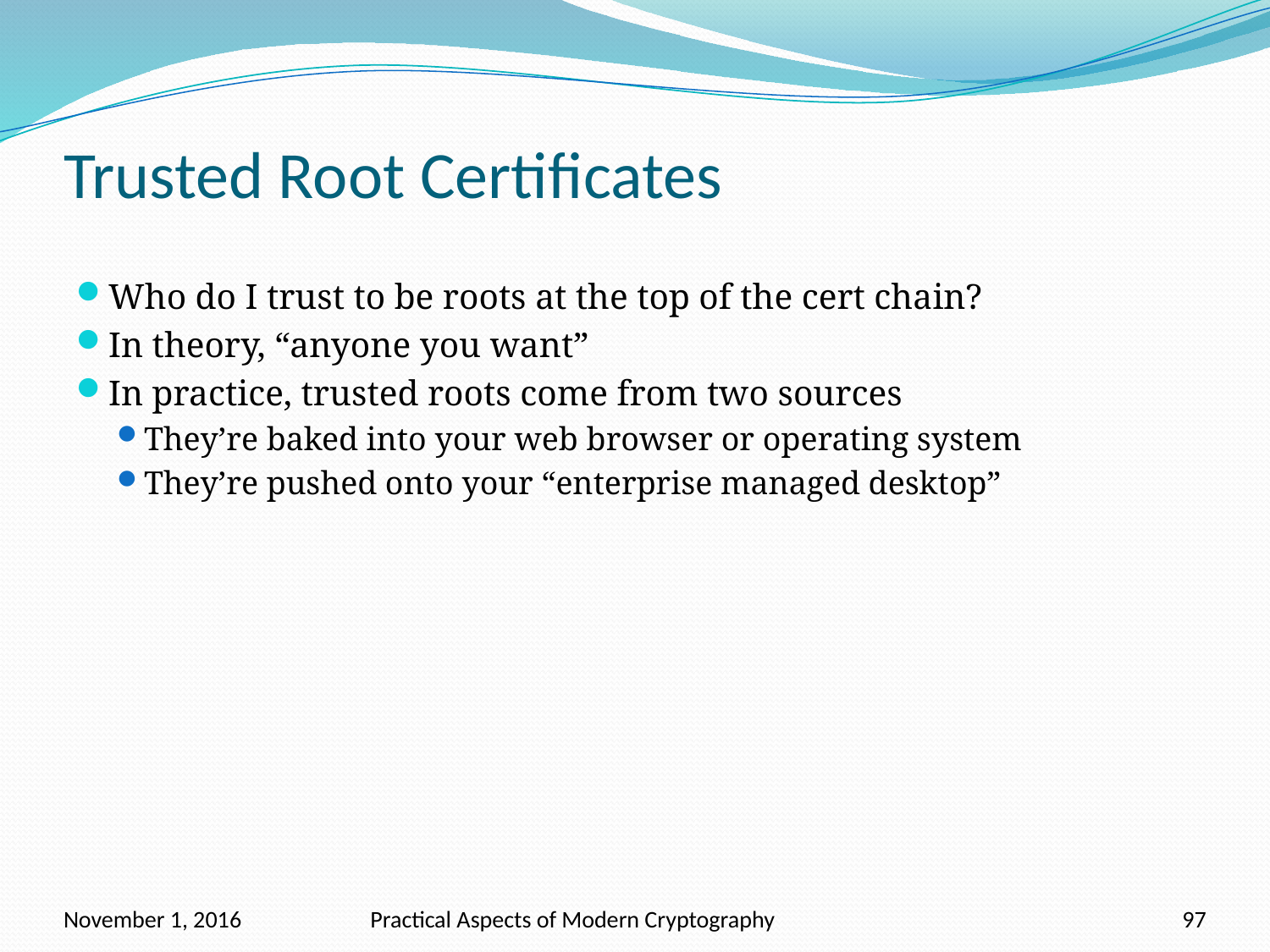

# Trusted Root Certificates
Who do I trust to be roots at the top of the cert chain?
In theory, “anyone you want”
In practice, trusted roots come from two sources
They’re baked into your web browser or operating system
They’re pushed onto your “enterprise managed desktop”
November 1, 2016
Practical Aspects of Modern Cryptography
97